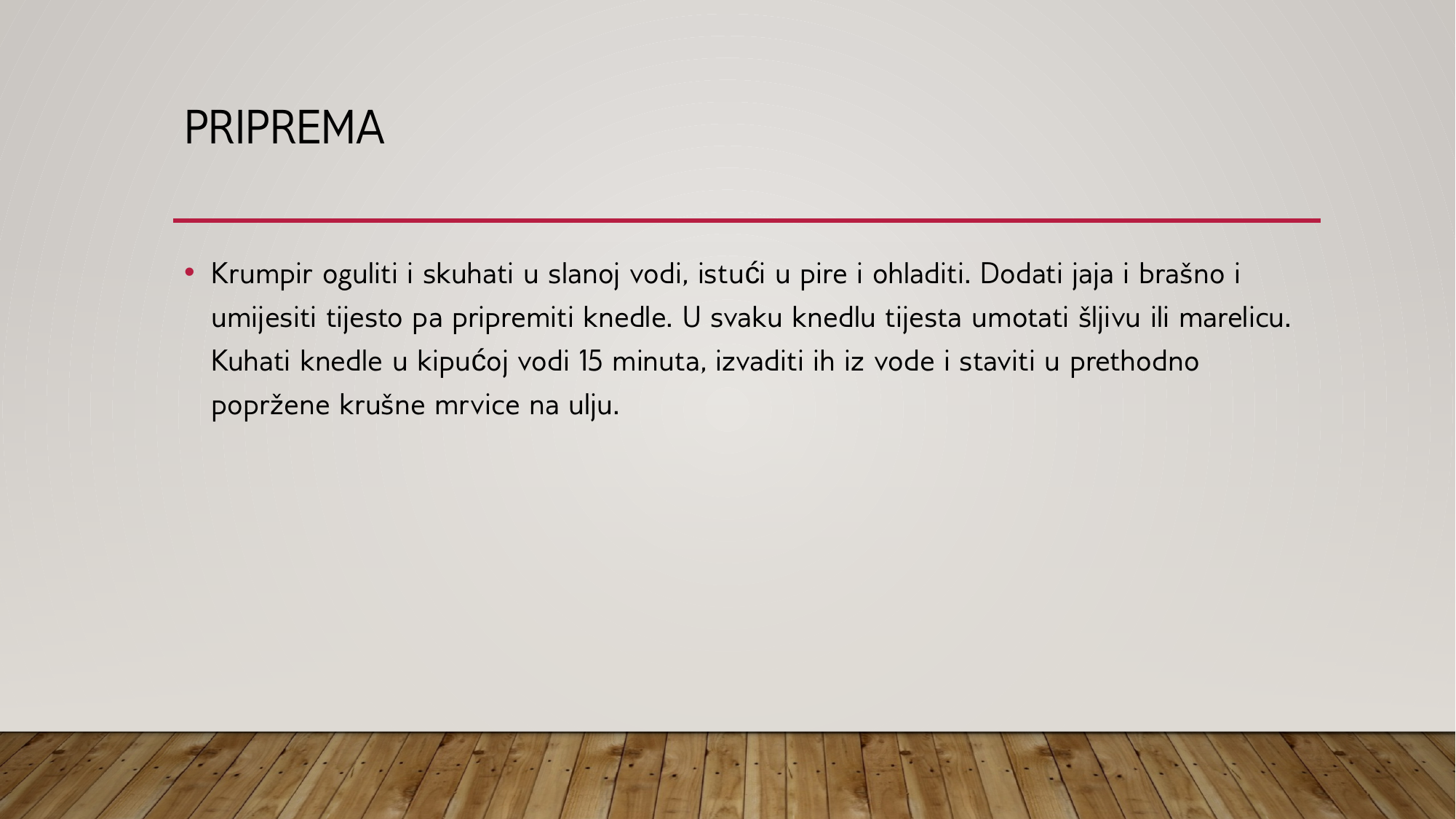

# Priprema
Krumpir oguliti i skuhati u slanoj vodi, istući u pire i ohladiti. Dodati jaja i brašno i umijesiti tijesto pa pripremiti knedle. U svaku knedlu tijesta umotati šljivu ili marelicu. Kuhati knedle u kipućoj vodi 15 minuta, izvaditi ih iz vode i staviti u prethodno popržene krušne mrvice na ulju.